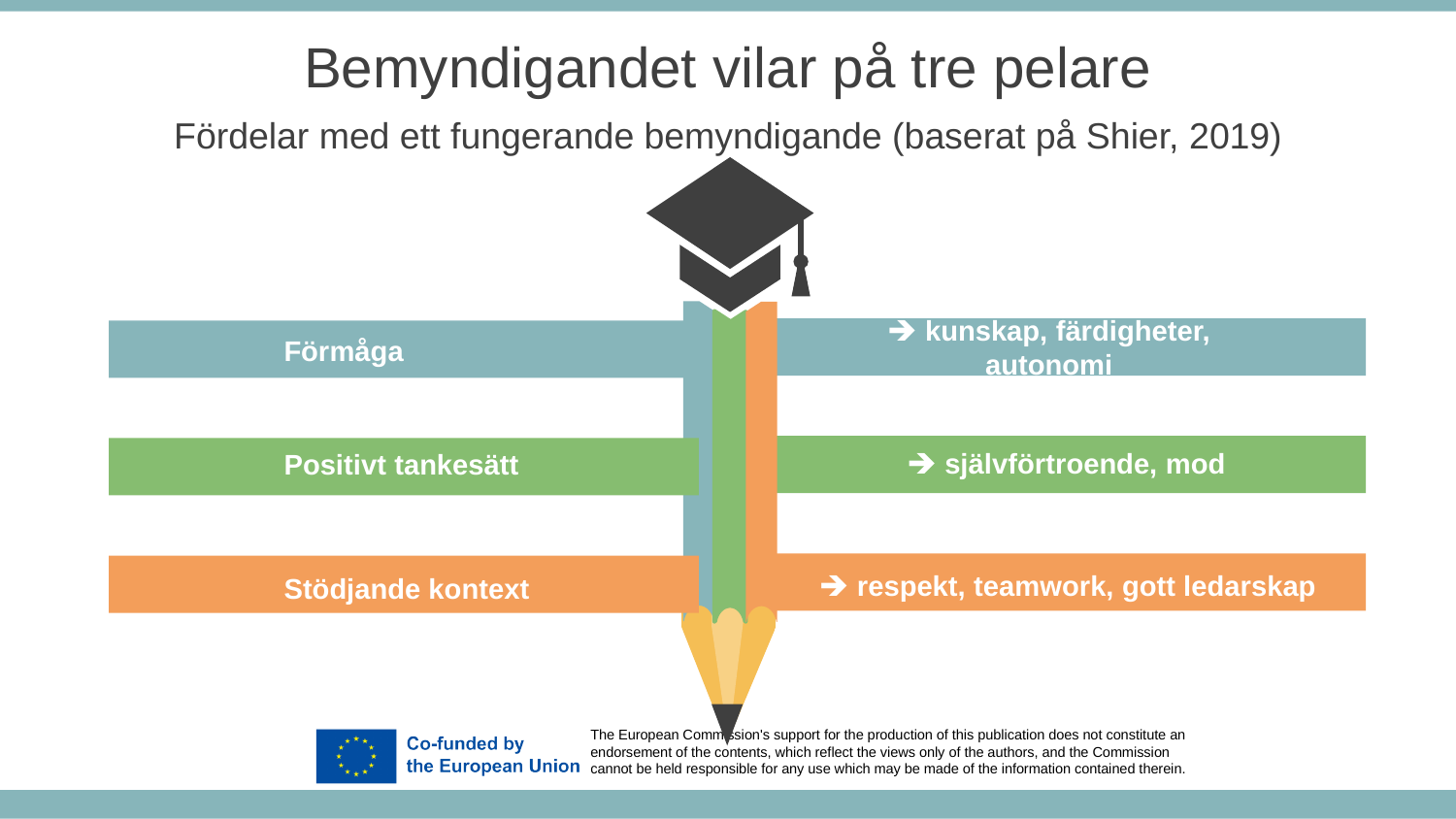

Bemyndigandet vilar på tre pelare
Fördelar med ett fungerande bemyndigande (baserat på Shier, 2019)

🡺 kunskap, färdigheter, autonomi

Förmåga

🡺 självförtroende, mod
Positivt tankesätt

🡺 respekt, teamwork, gott ledarskap
Stödjande kontext